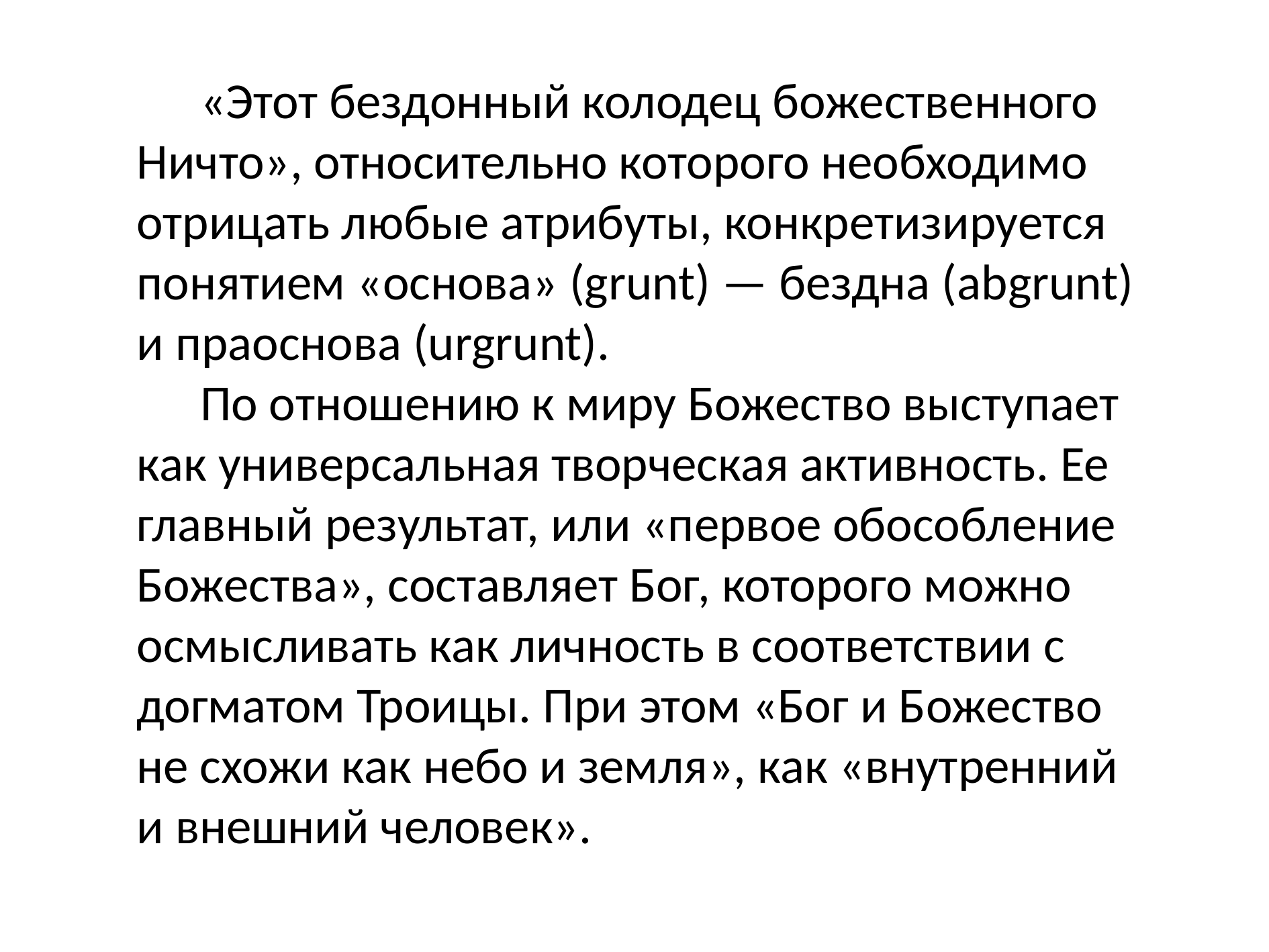

«Этот бездонный колодец божественного Ничто», относительно которого необходимо отрицать любые атрибуты, конкретизируется понятием «основа» (grunt) — бездна (abgrunt) и праоснова (urgrunt).
По отношению к миру Божество выступает как универсальная творческая активность. Ее главный результат, или «первое обособление Божества», составляет Бог, которого можно осмысливать как личность в соответствии с догматом Троицы. При этом «Бог и Божество не схожи как небо и земля», как «внутренний и внешний человек».